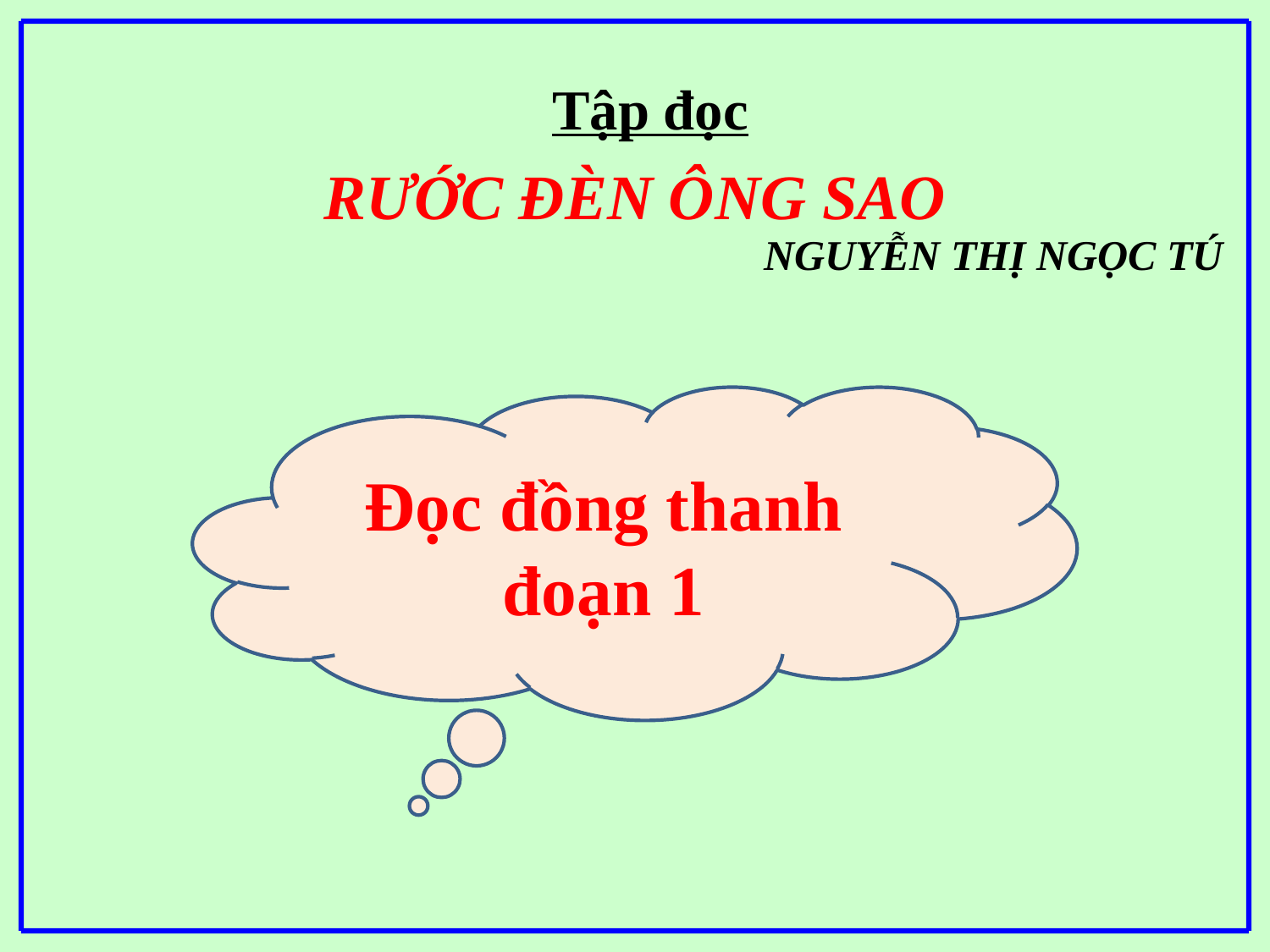

Tập đọc
RƯỚC ĐÈN ÔNG SAO
NGUYỄN THỊ NGỌC TÚ
Đọc đồng thanh đoạn 1